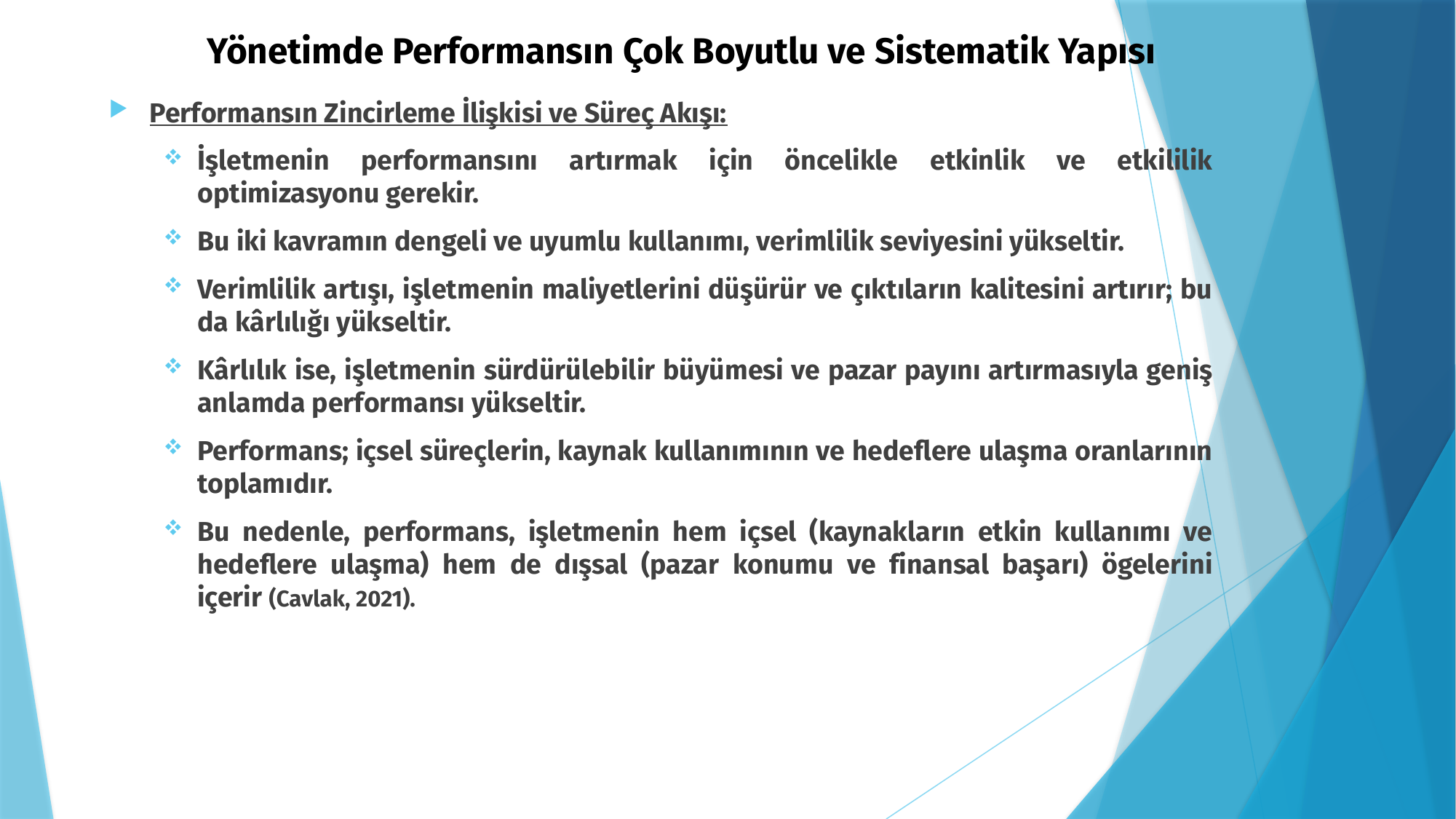

# Yönetimde Performansın Çok Boyutlu ve Sistematik Yapısı
Performansın Zincirleme İlişkisi ve Süreç Akışı:
İşletmenin performansını artırmak için öncelikle etkinlik ve etkililik optimizasyonu gerekir.
Bu iki kavramın dengeli ve uyumlu kullanımı, verimlilik seviyesini yükseltir.
Verimlilik artışı, işletmenin maliyetlerini düşürür ve çıktıların kalitesini artırır; bu da kârlılığı yükseltir.
Kârlılık ise, işletmenin sürdürülebilir büyümesi ve pazar payını artırmasıyla geniş anlamda performansı yükseltir.
Performans; içsel süreçlerin, kaynak kullanımının ve hedeflere ulaşma oranlarının toplamıdır.
Bu nedenle, performans, işletmenin hem içsel (kaynakların etkin kullanımı ve hedeflere ulaşma) hem de dışsal (pazar konumu ve finansal başarı) ögelerini içerir (Cavlak, 2021).